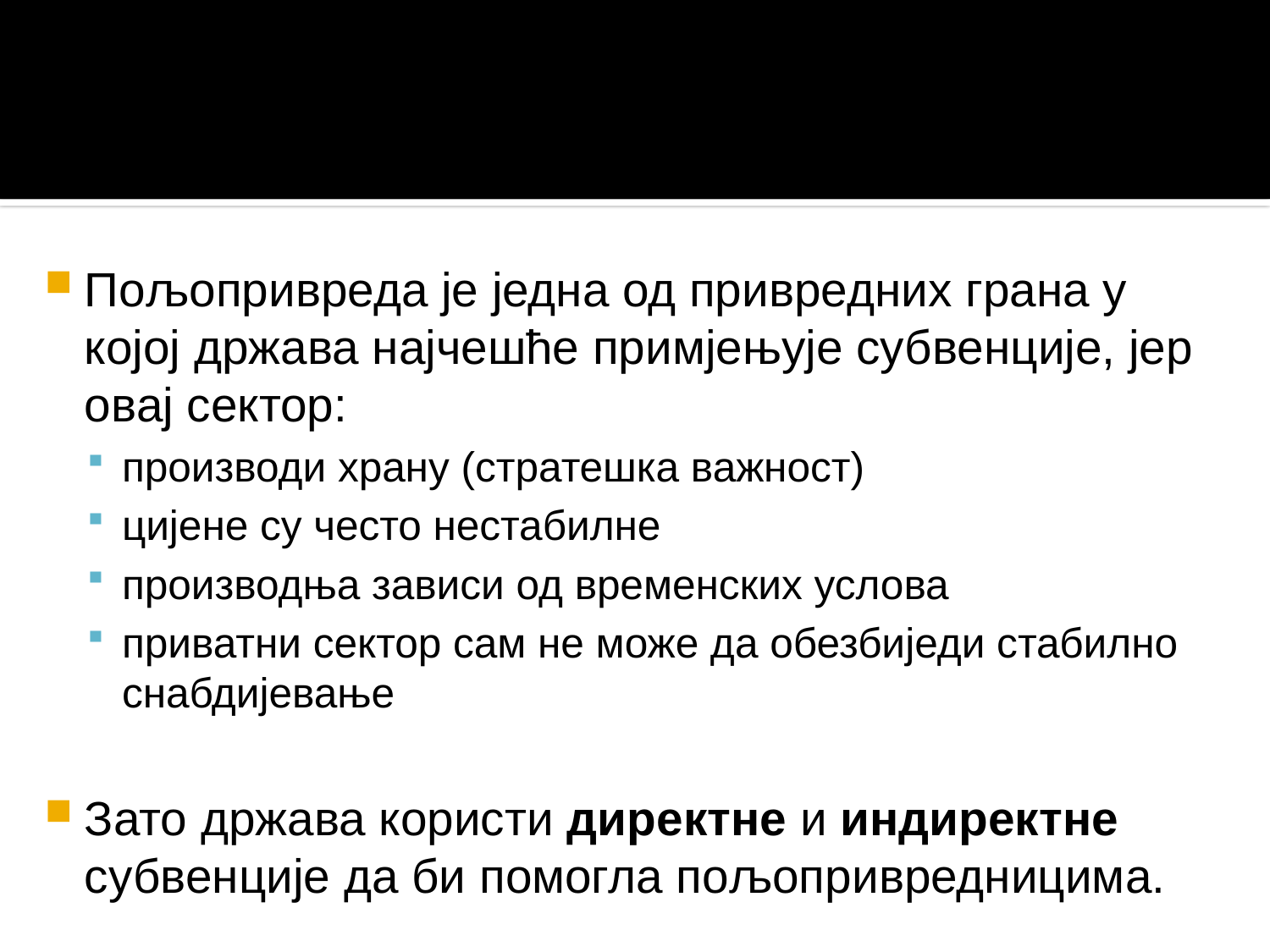

Пољопривреда је једна од привредних грана у којој држава најчешће примјењује субвенције, јер овај сектор:
производи храну (стратешка важност)
цијене су често нестабилне
производња зависи од временских услова
приватни сектор сам не може да обезбиједи стабилно снабдијевање

Зато држава користи директне и индиректне субвенције да би помогла пољопривредницима.